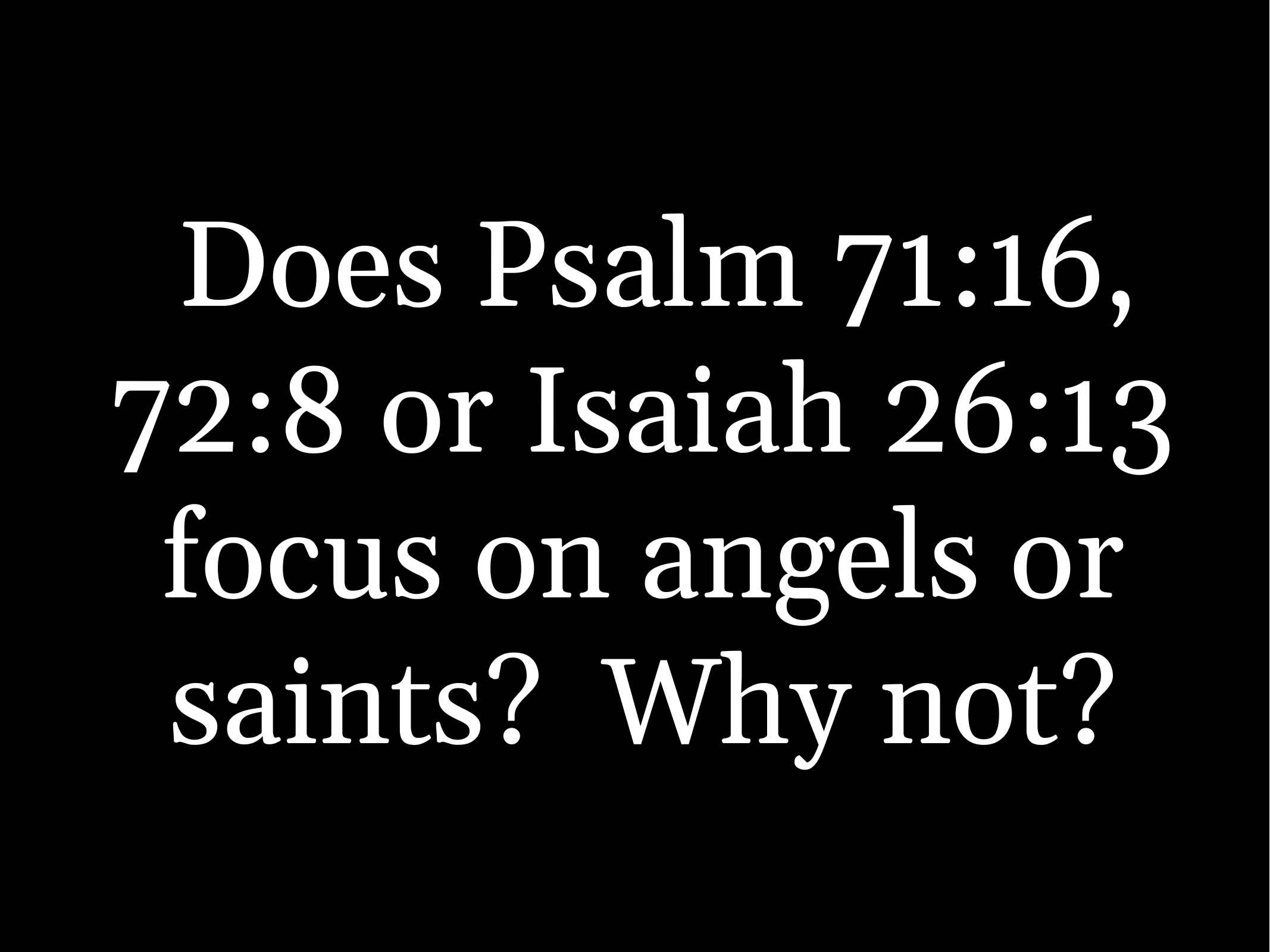

# Does Psalm 71:16, 72:8 or Isaiah 26:13 focus on angels or saints?  Why not?